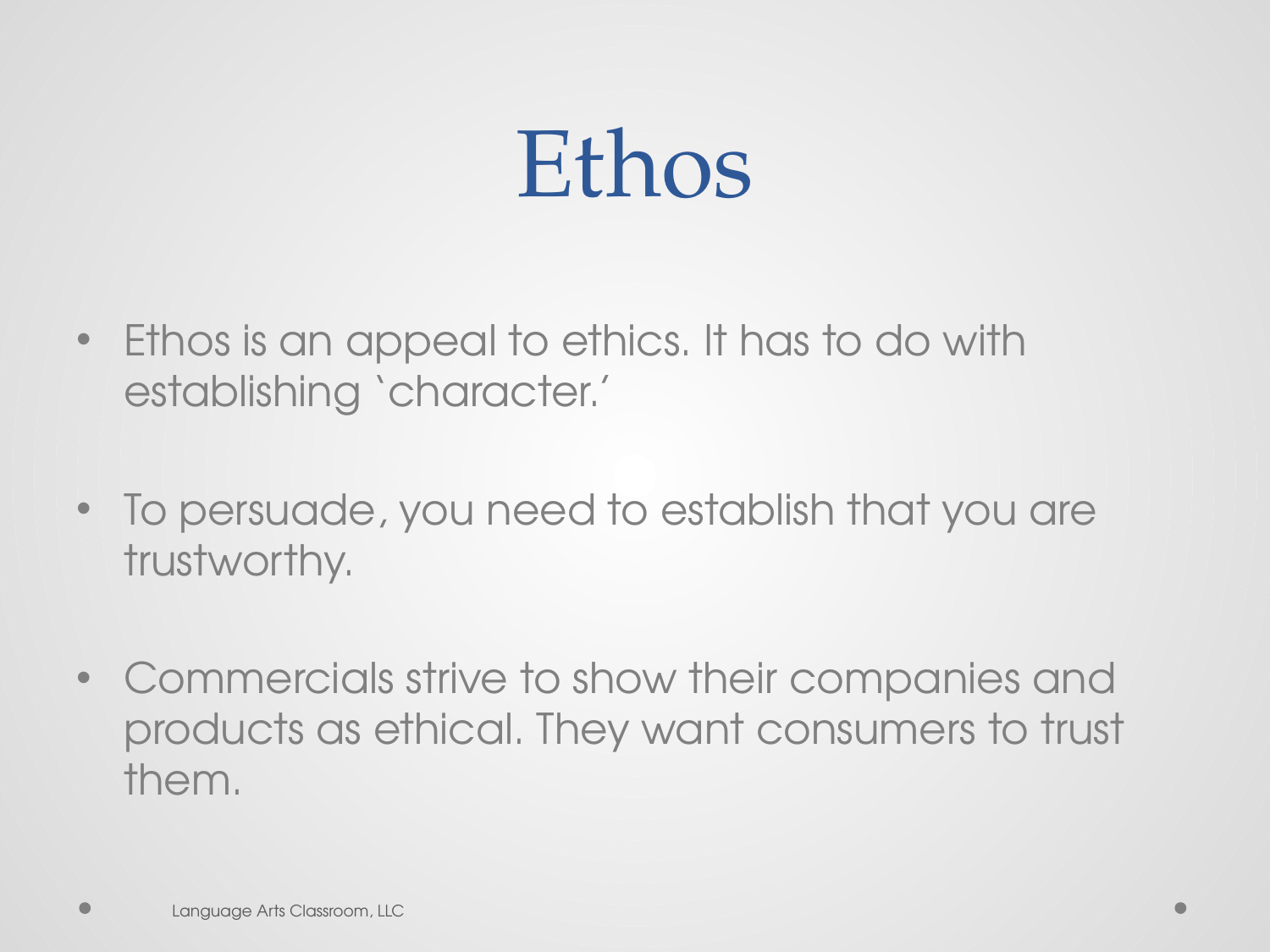

# Ethos
Ethos is an appeal to ethics. It has to do with establishing ‘character.’

To persuade, you need to establish that you are trustworthy.

Commercials strive to show their companies and products as ethical. They want consumers to trust them.
Language Arts Classroom, LLC